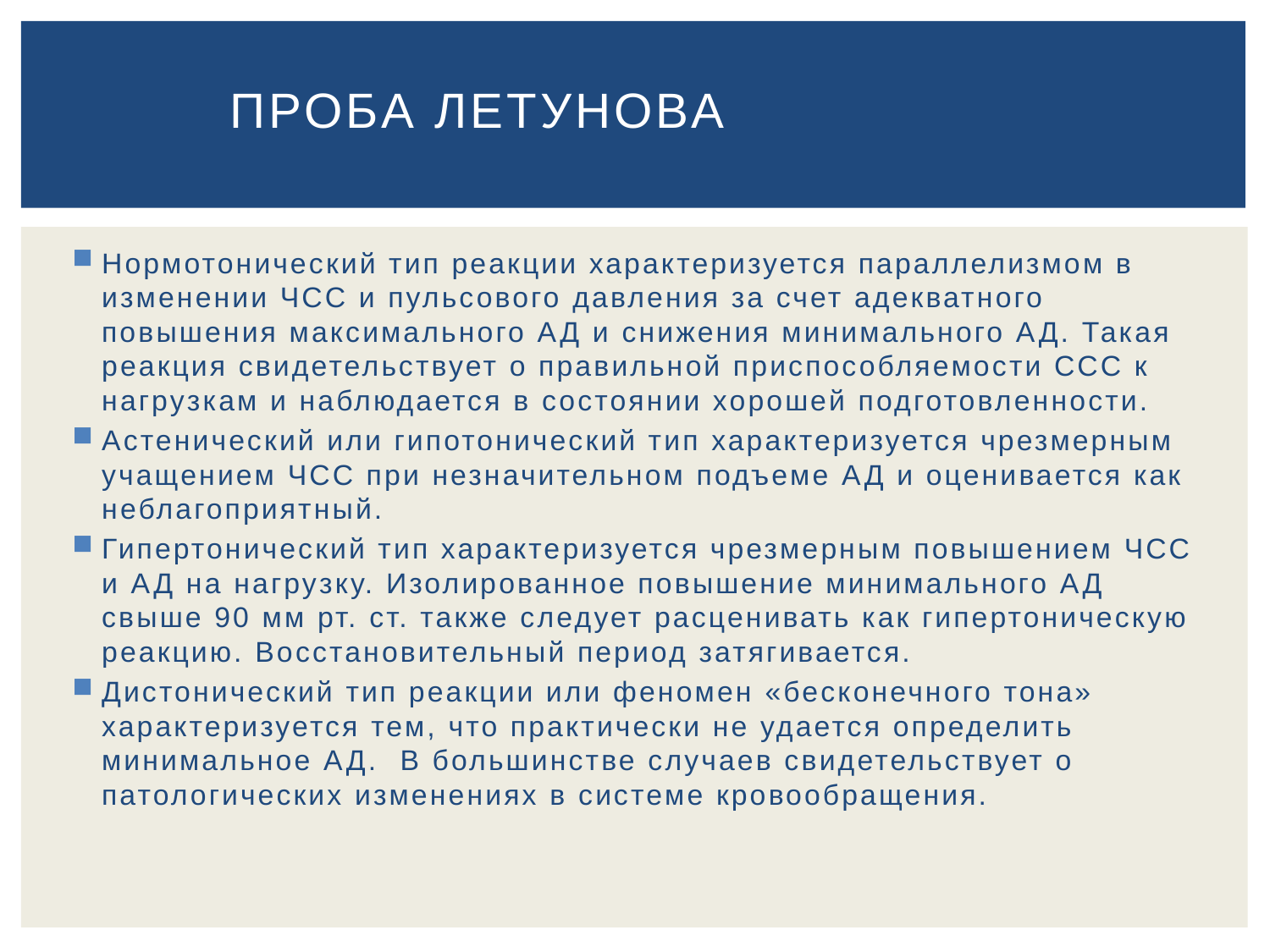

# Проба Летунова
Нормотонический тип реакции характеризуется параллелизмом в изменении ЧСС и пульсового давления за счет адекватного повышения максимального АД и снижения минимального АД. Такая реакция свидетельствует о правильной приспособляемости ССС к нагрузкам и наблюдается в состоянии хорошей подготовленности.
Астенический или гипотонический тип характеризуется чрезмерным учащением ЧСС при незначительном подъеме АД и оценивается как неблагоприятный.
Гипертонический тип характеризуется чрезмерным повышением ЧСС и АД на нагрузку. Изолированное повышение минимального АД свыше 90 мм рт. ст. также следует расценивать как гипертоническую реакцию. Восстановительный период затягивается.
Дистонический тип реакции или феномен «бесконечного тона» характеризуется тем, что практически не удается определить минимальное АД.  В большинстве случаев свидетельствует о патологических изменениях в системе кровообращения.